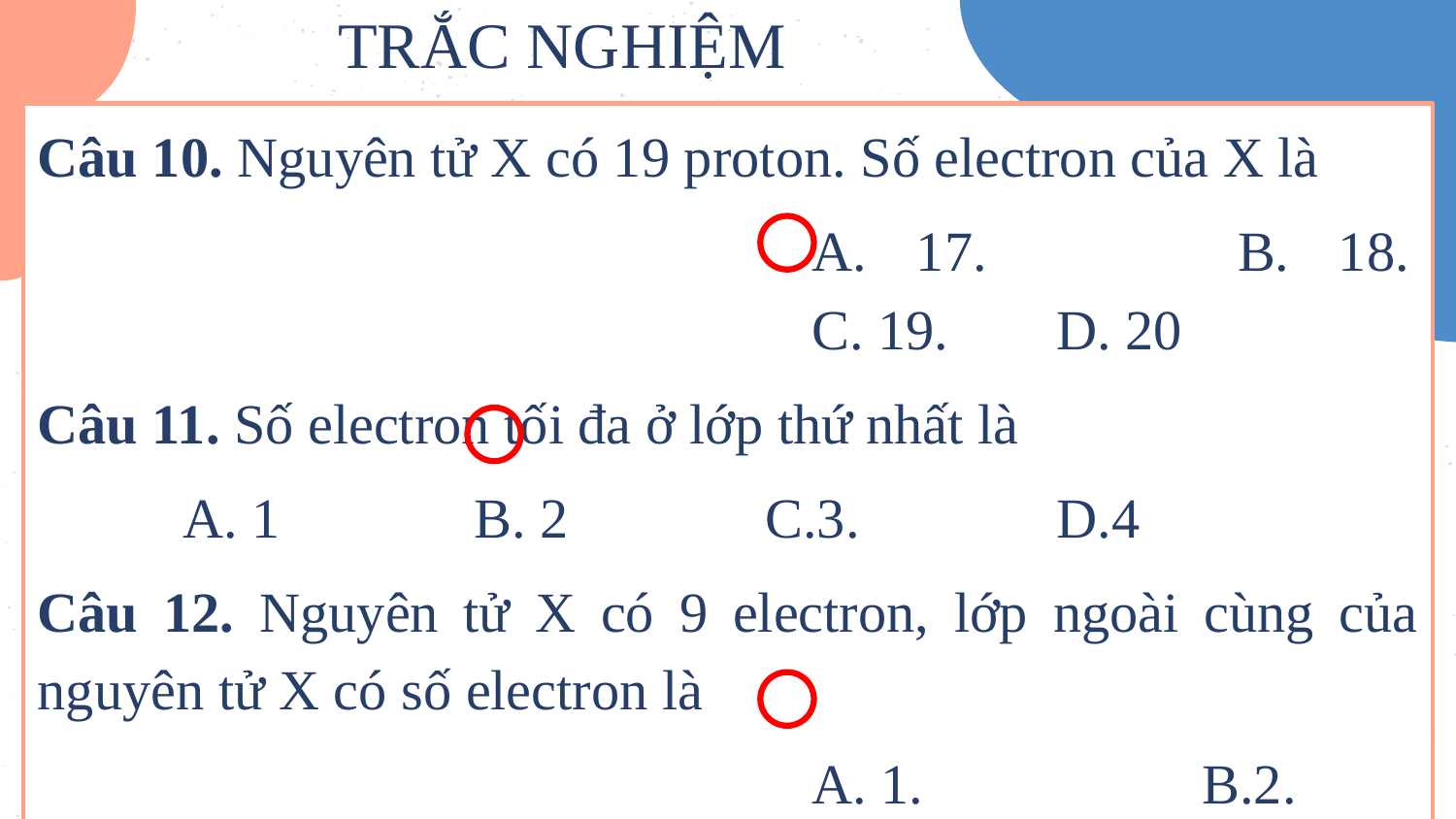

# TRẮC NGHIỆM
Câu 10. Nguyên tử X có 19 proton. Số electron của X là
	A. 17.		B. 18.		C. 19. 	D. 20
Câu 11. Số electron tối đa ở lớp thứ nhất là
		A. 1		B. 2		C.3.		D.4
Câu 12. Nguyên tử X có 9 electron, lớp ngoài cùng của nguyên tử X có số electron là
	A. 1.		B.2.		C.7.		D.8